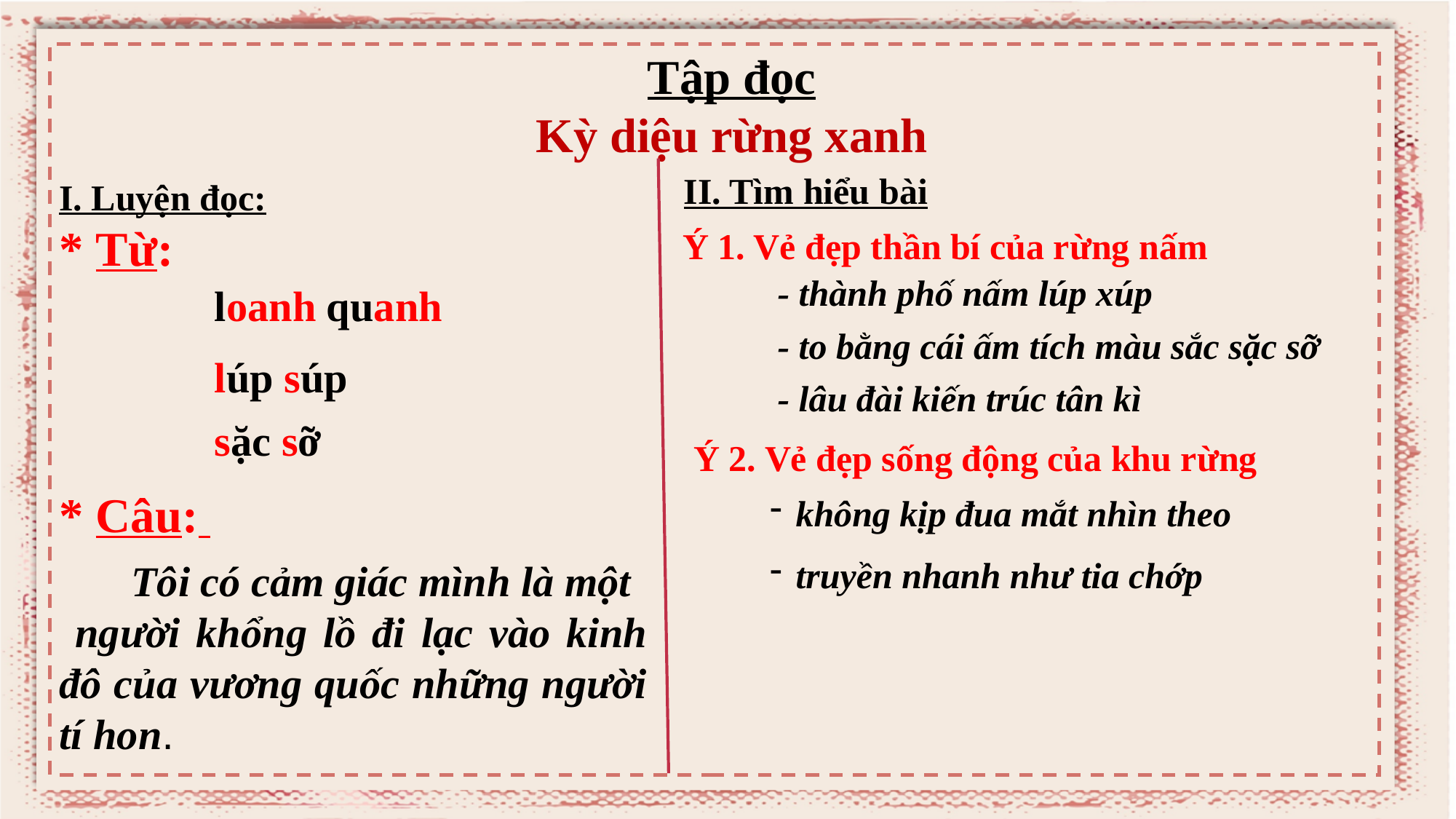

Tập đọc
Kỳ diệu rừng xanh

II. Tìm hiểu bài

I. Luyện đọc:
* Từ:

Ý 1. Vẻ đẹp thần bí của rừng nấm

loanh quanh
- thành phố nấm lúp xúp
- to bằng cái ấm tích màu sắc sặc sỡ
- lâu đài kiến trúc tân kì
lúp súp
sặc sỡ
Ý 2. Vẻ đẹp sống động của khu rừng

* Câu:
không kịp đua mắt nhìn theo
truyền nhanh như tia chớp
            Tôi có cảm giác mình là một
 người khổng lồ đi lạc vào kinh đô của vương quốc những người tí hon.